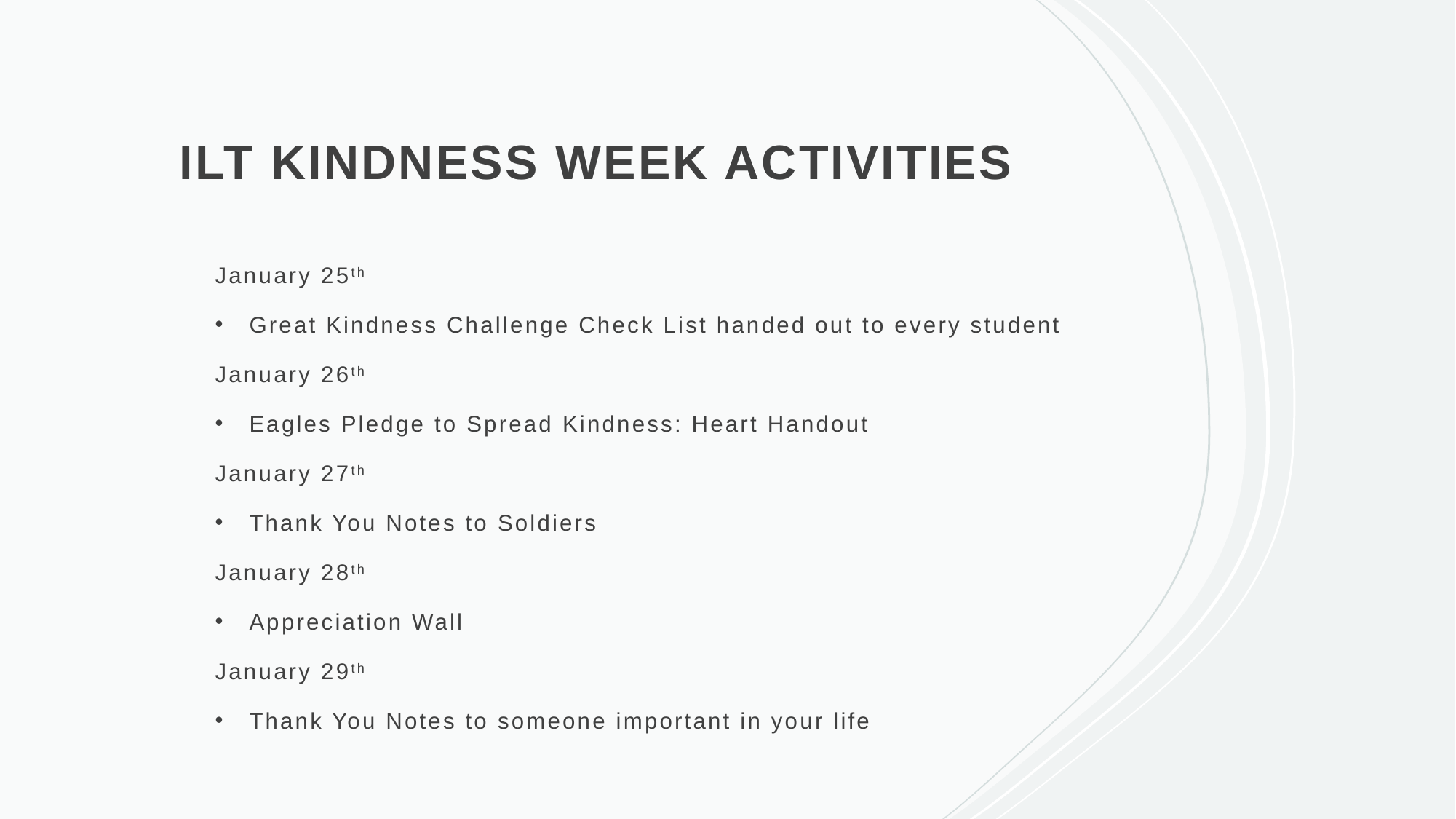

# ILT KINDNESS WEEK ACTIVITIES
January 25th
Great Kindness Challenge Check List handed out to every student
January 26th
Eagles Pledge to Spread Kindness: Heart Handout
January 27th
Thank You Notes to Soldiers
January 28th
Appreciation Wall
January 29th
Thank You Notes to someone important in your life